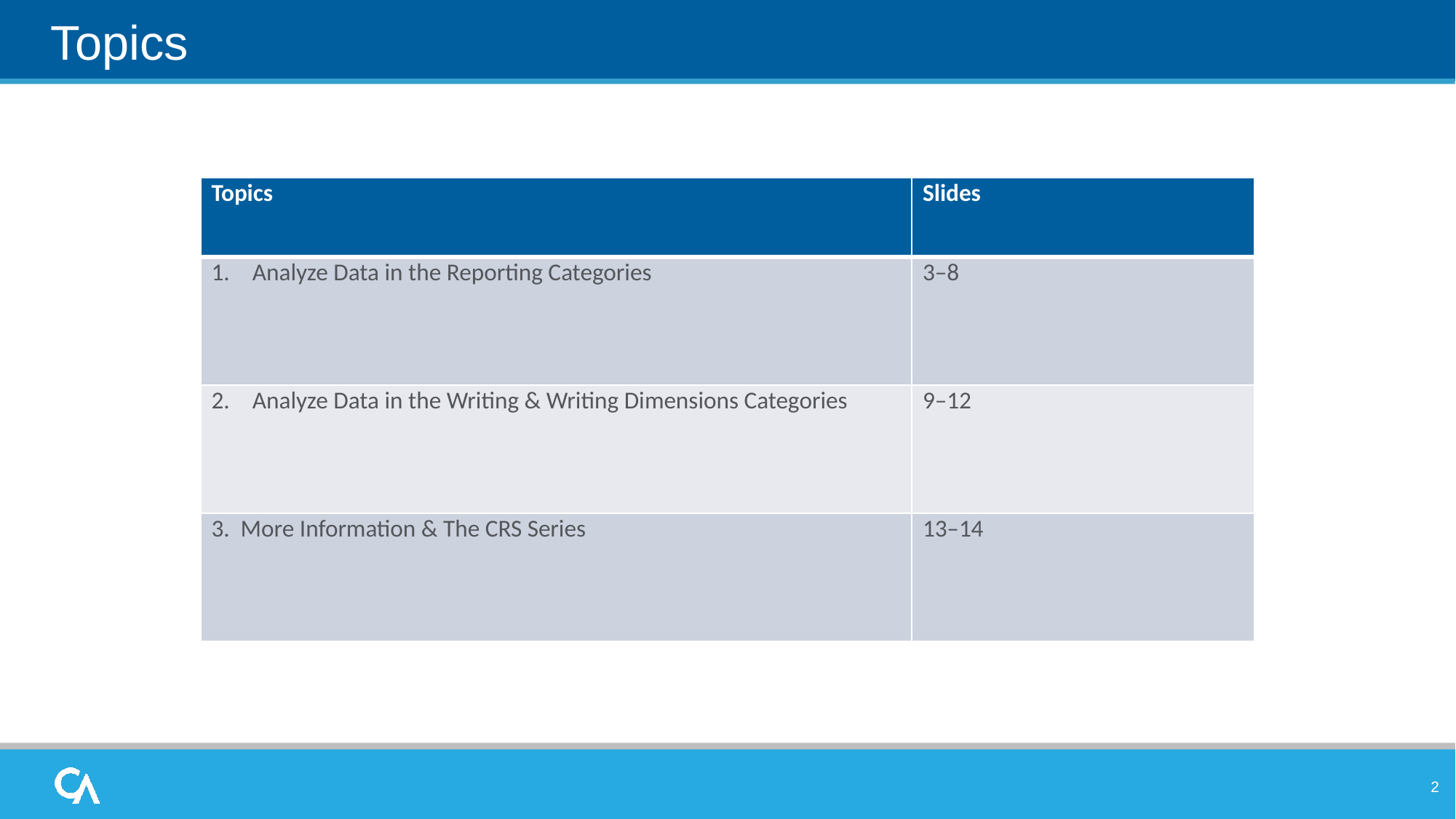

# Topics
| Topics | Slides |
| --- | --- |
| Analyze Data in the Reporting Categories | 3–8 |
| Analyze Data in the Writing & Writing Dimensions Categories | 9–12 |
| 3. More Information & The CRS Series | 13–14 |
2